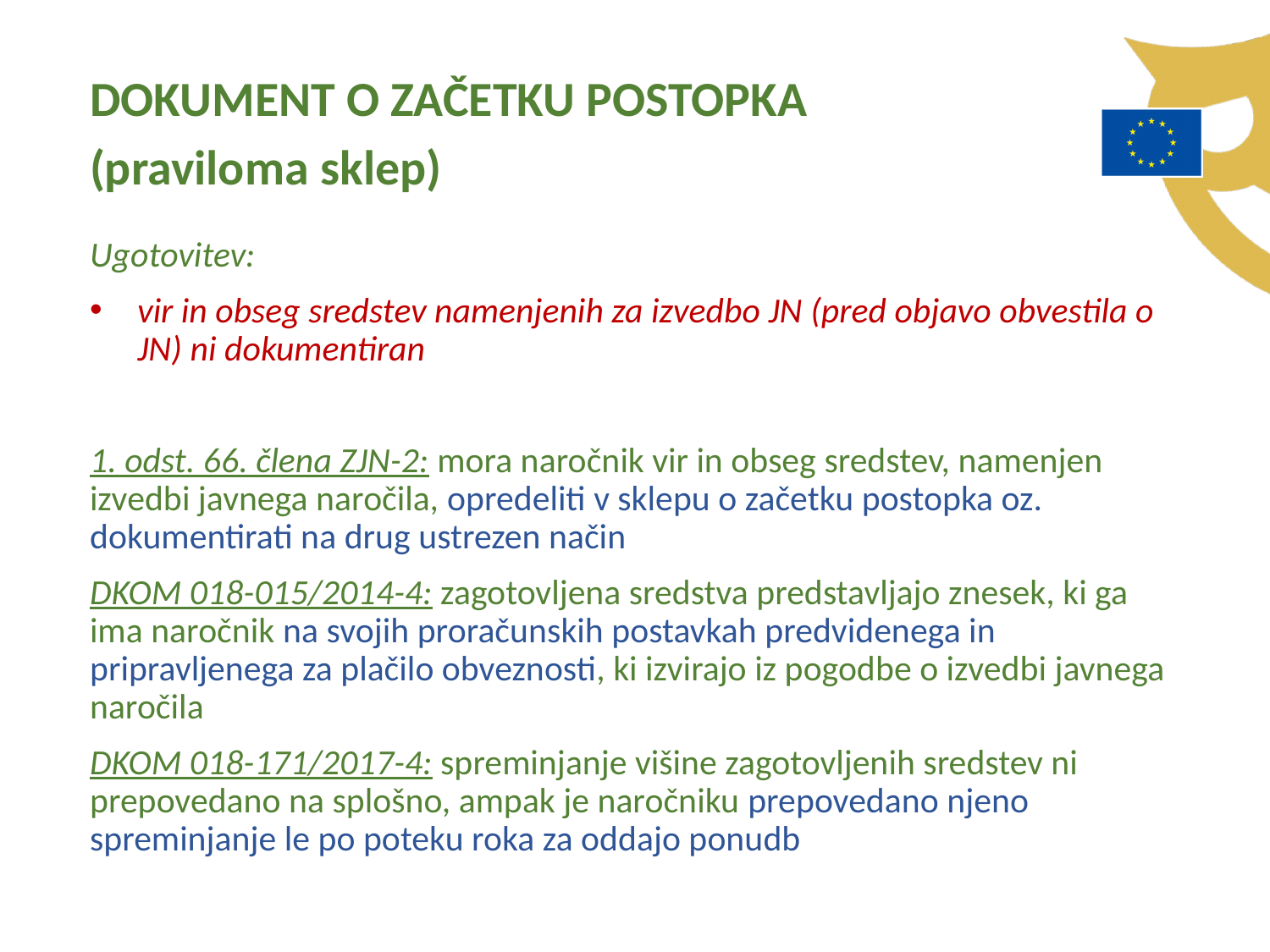

DOKUMENT O ZAČETKU POSTOPKA
(praviloma sklep)
Ugotovitev:
vir in obseg sredstev namenjenih za izvedbo JN (pred objavo obvestila o JN) ni dokumentiran

1. odst. 66. člena ZJN-2: mora naročnik vir in obseg sredstev, namenjen izvedbi javnega naročila, opredeliti v sklepu o začetku postopka oz. dokumentirati na drug ustrezen način
DKOM 018-015/2014-4: zagotovljena sredstva predstavljajo znesek, ki ga ima naročnik na svojih proračunskih postavkah predvidenega in pripravljenega za plačilo obveznosti, ki izvirajo iz pogodbe o izvedbi javnega naročila
DKOM 018-171/2017-4: spreminjanje višine zagotovljenih sredstev ni prepovedano na splošno, ampak je naročniku prepovedano njeno spreminjanje le po poteku roka za oddajo ponudb